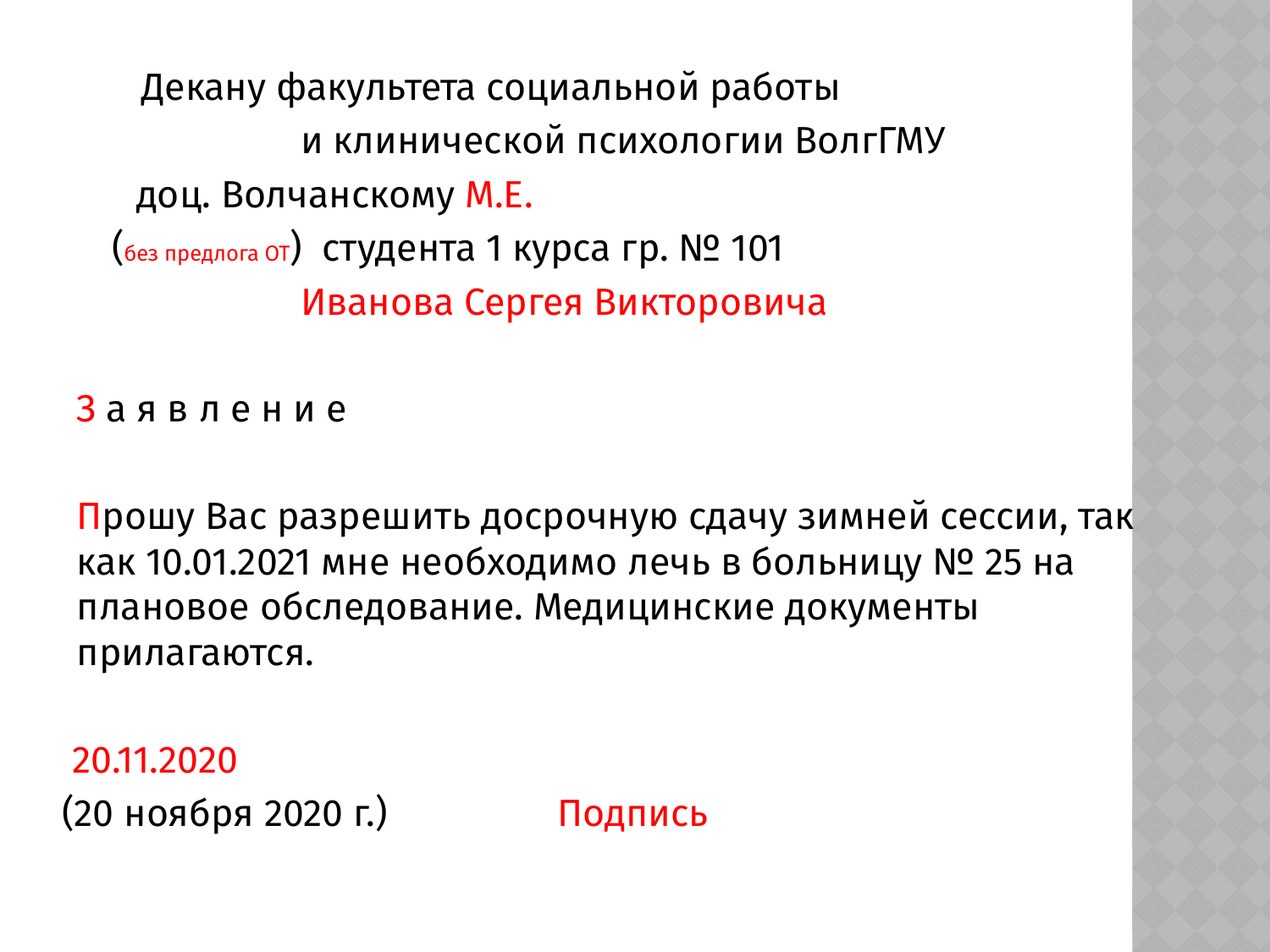

#
			       Декану факультета социальной работы
                          и клинической психологии ВолгГМУ
			      доц. Волчанскому М.Е.
       (без предлога ОТ)  студента 1 курса гр. № 101
                          Иванова Сергея Викторовича

				З а я в л е н и е

		Прошу Вас разрешить досрочную сдачу зимней сессии, так как 10.01.2021 мне необходимо лечь в больницу № 25 на плановое обследование. Медицинские документы прилагаются.

   20.11.2020
  (20 ноября 2020 г.)		         Подпись